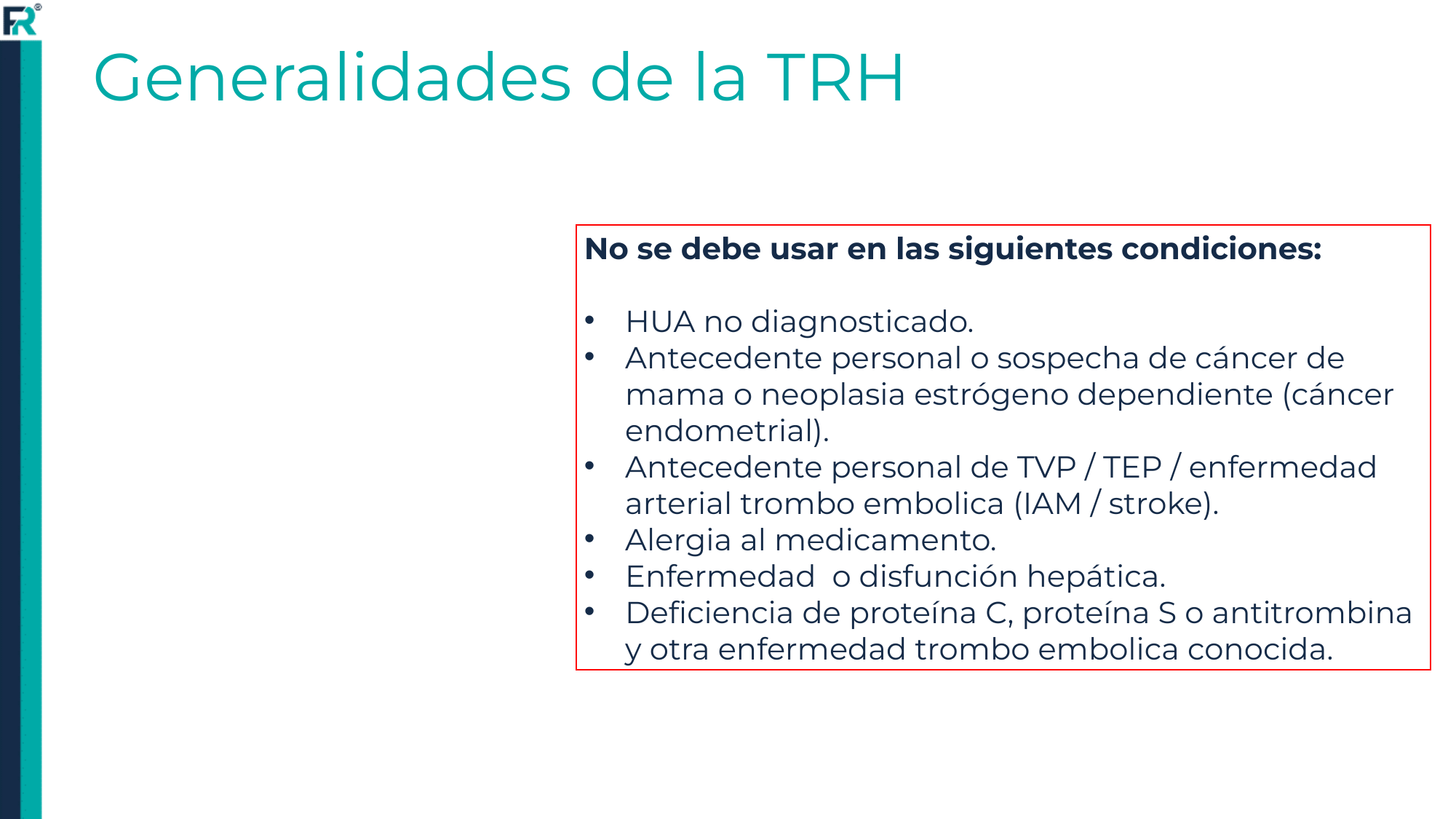

# Generalidades de la TRH
No se debe usar en las siguientes condiciones:

HUA no diagnosticado.
Antecedente personal o sospecha de cáncer de mama o neoplasia estrógeno dependiente (cáncer endometrial).
Antecedente personal de TVP / TEP / enfermedad arterial trombo embolica (IAM / stroke).
Alergia al medicamento.
Enfermedad  o disfunción hepática.
Deficiencia de proteína C, proteína S o antitrombina y otra enfermedad trombo embolica conocida.